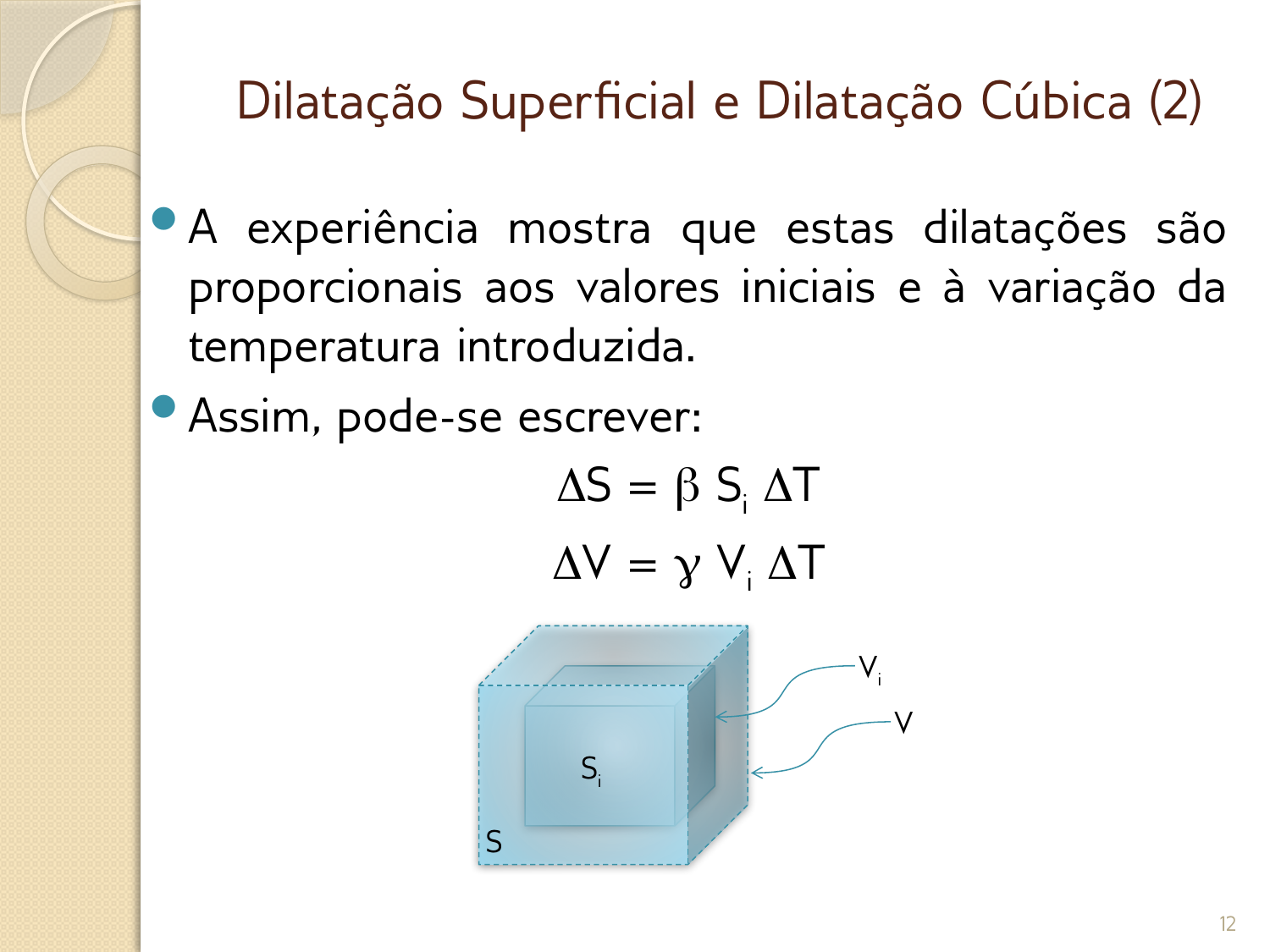

# Dilatação Superficial e Dilatação Cúbica (2)
A experiência mostra que estas dilatações são proporcionais aos valores iniciais e à variação da temperatura introduzida.
Assim, pode-se escrever:
ΔS = β Si ΔT
ΔV = γ Vi ΔT

V
Si
S
Vi

12